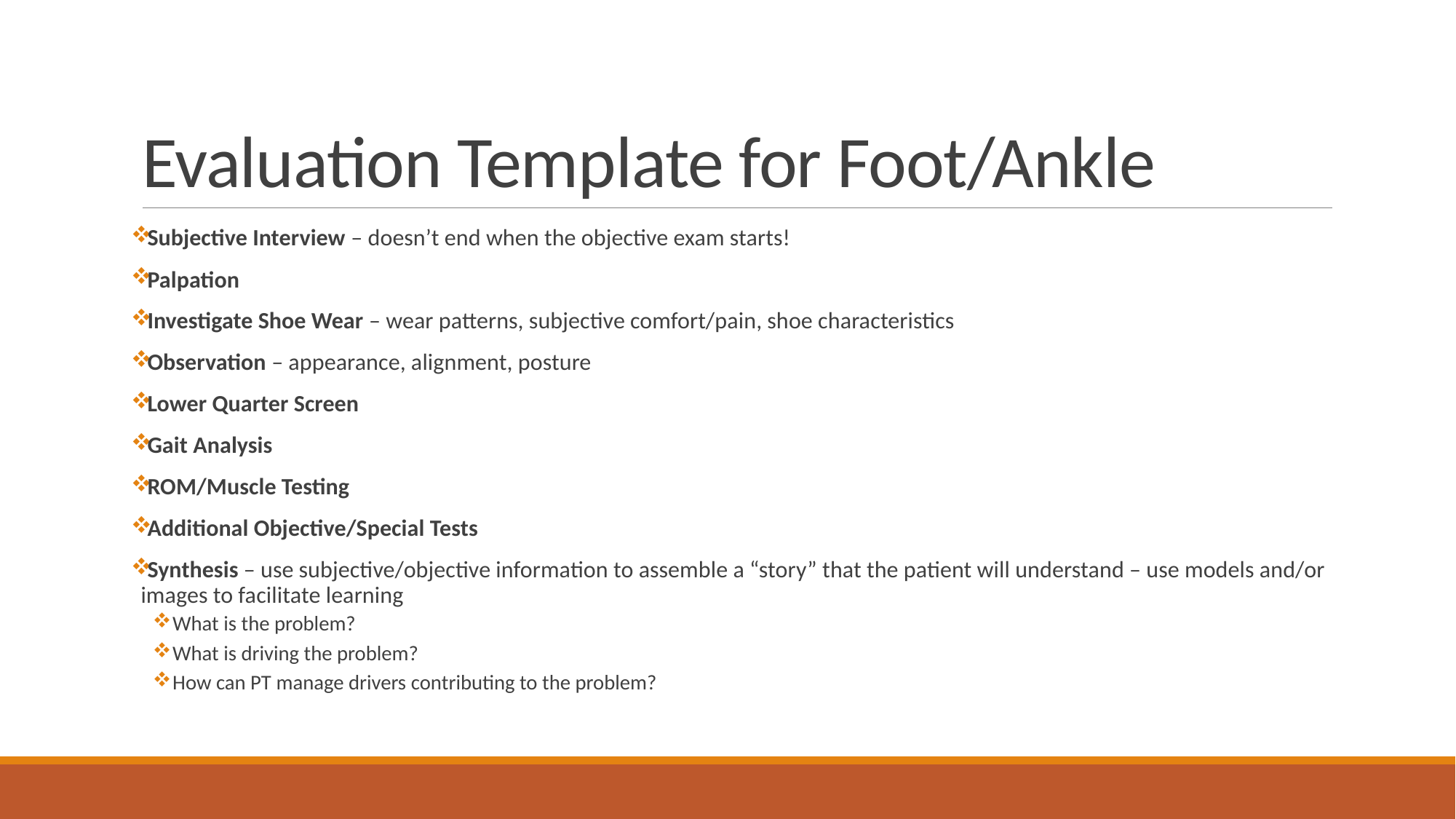

# Evaluation Template for Foot/Ankle
Subjective Interview – doesn’t end when the objective exam starts!
Palpation
Investigate Shoe Wear – wear patterns, subjective comfort/pain, shoe characteristics
Observation – appearance, alignment, posture
Lower Quarter Screen
Gait Analysis
ROM/Muscle Testing
Additional Objective/Special Tests
Synthesis – use subjective/objective information to assemble a “story” that the patient will understand – use models and/or images to facilitate learning
What is the problem?
What is driving the problem?
How can PT manage drivers contributing to the problem?